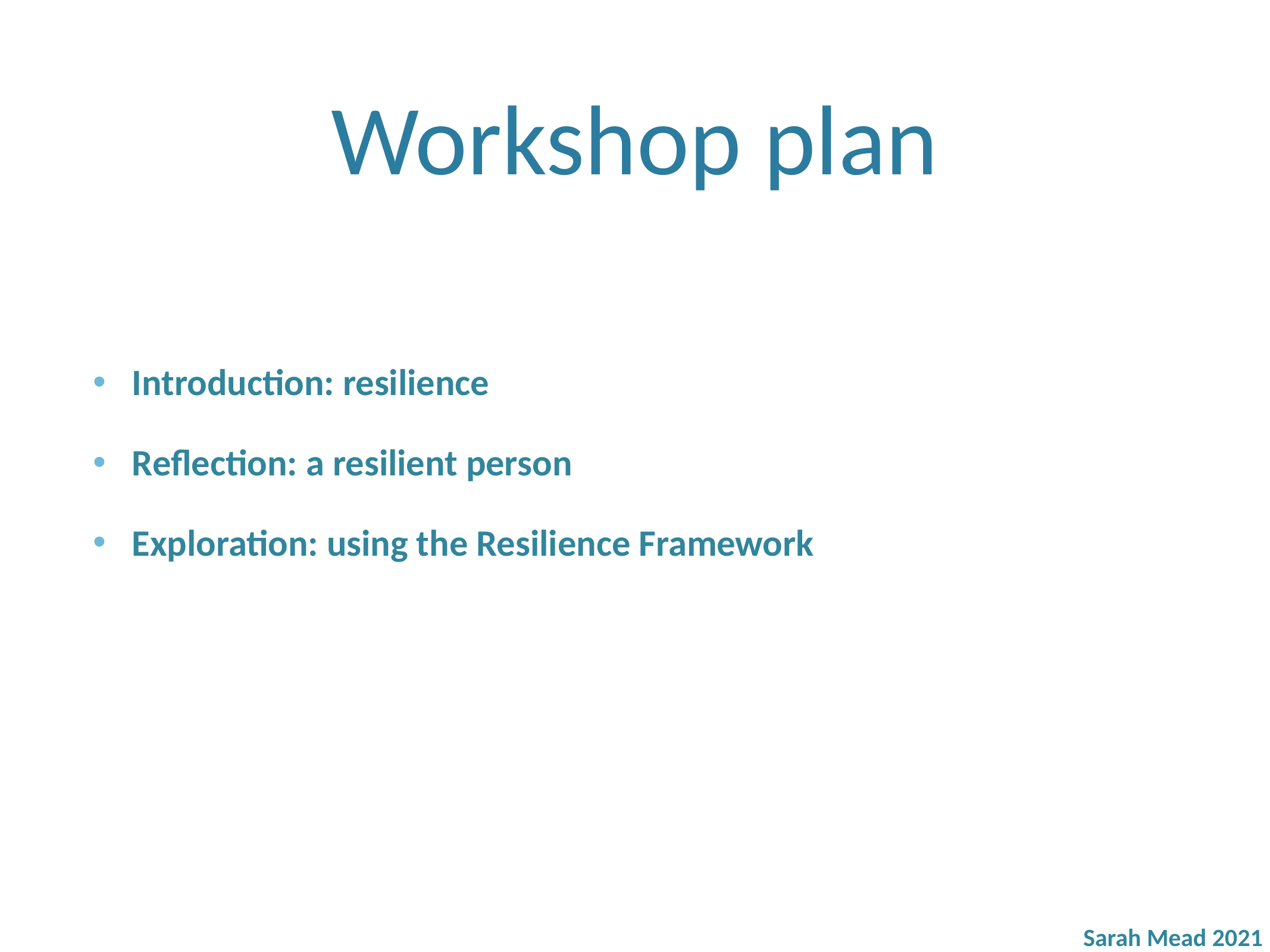

# Workshop plan
Introduction: resilience

Reflection: a resilient person

Exploration: using the Resilience Framework

Sarah Mead 2021